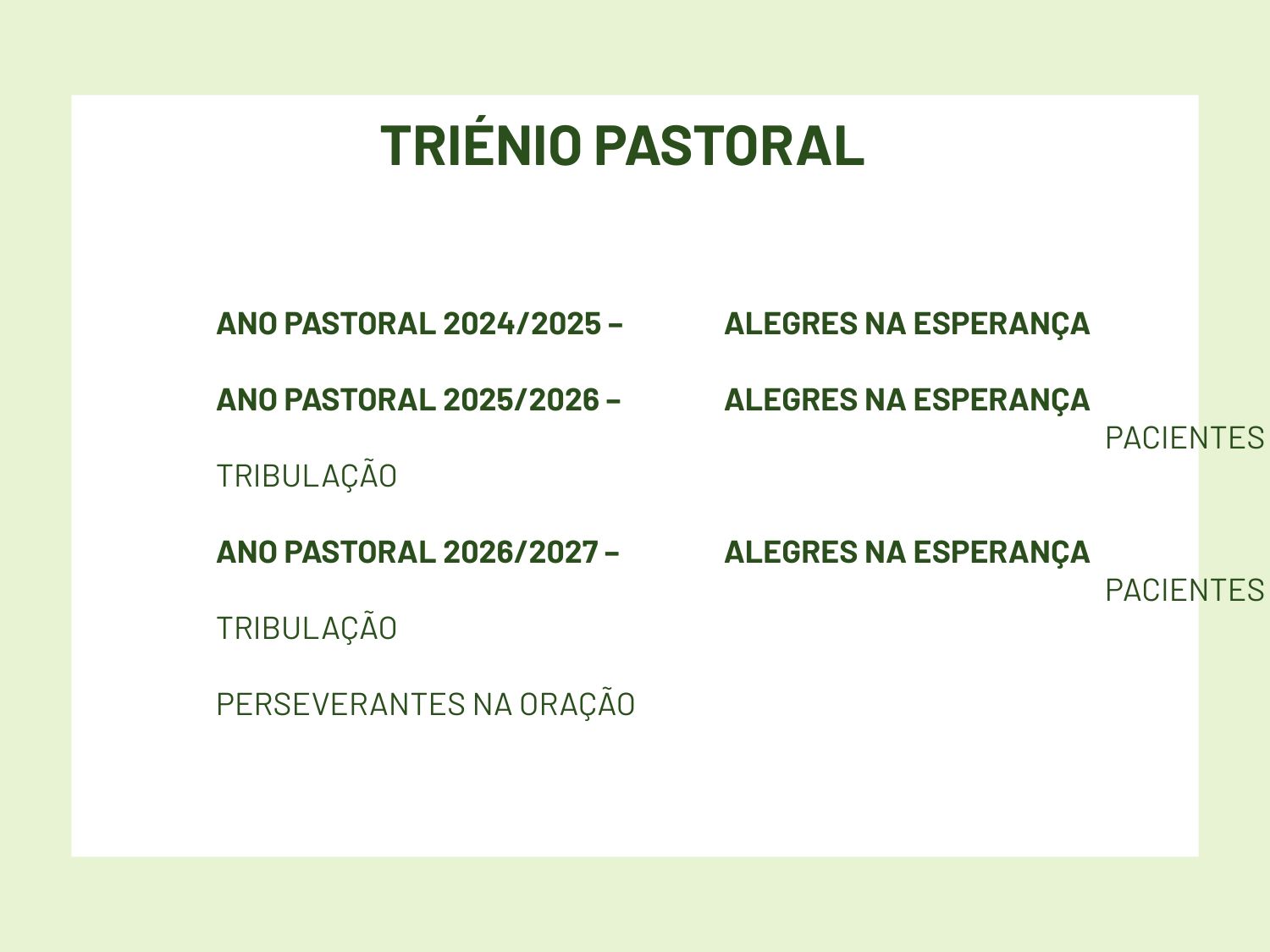

# TRIÉNIO PASTORAL

ANO PASTORAL 2024/2025 – 	ALEGRES NA ESPERANÇA

ANO PASTORAL 2025/2026 – 	ALEGRES NA ESPERANÇA
							PACIENTES NA TRIBULAÇÃO

ANO PASTORAL 2026/2027 – 	ALEGRES NA ESPERANÇA
							PACIENTES NA TRIBULAÇÃO
							PERSEVERANTES NA ORAÇÃO